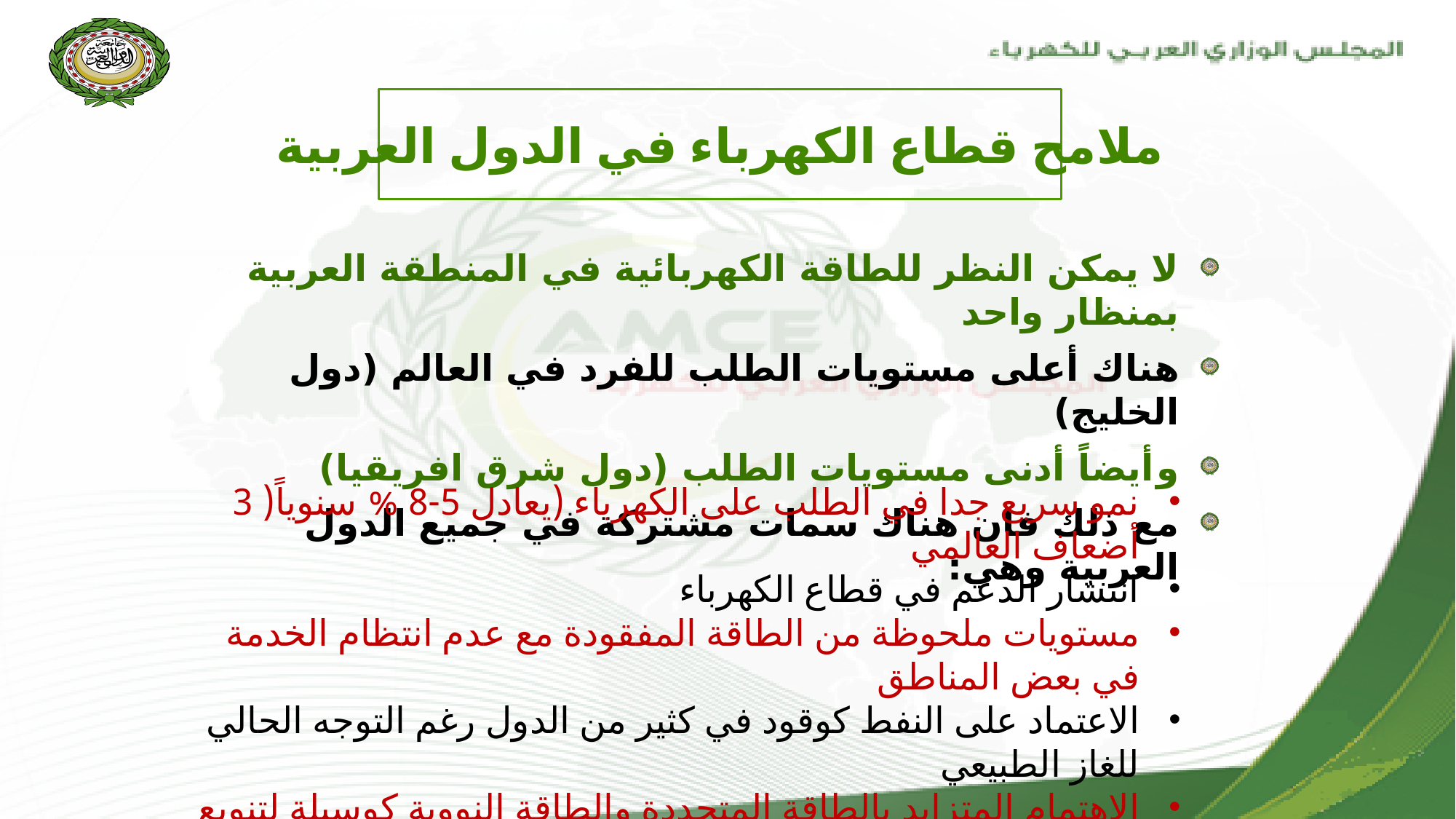

ملامح قطاع الكهرباء في الدول العربية
لا يمكن النظر للطاقة الكهربائية في المنطقة العربية بمنظار واحد
هناك أعلى مستويات الطلب للفرد في العالم (دول الخليج)
وأيضاً أدنى مستويات الطلب (دول شرق افريقيا)
مع ذلك فان هناك سمات مشتركة في جميع الدول العربية وهي:
نمو سريع جدا في الطلب على الكهرباء (يعادل 5-8 % سنوياً( 3 أضعاف العالمي
انتشار الدعم في قطاع الكهرباء
مستويات ملحوظة من الطاقة المفقودة مع عدم انتظام الخدمة في بعض المناطق
الاعتماد على النفط كوقود في كثير من الدول رغم التوجه الحالي للغاز الطبيعي
الاهتمام المتزايد بالطاقة المتجددة والطاقة النووية كوسيلة لتنويع مصادر الطاقة.
البدء في استخدام الفحم في عدد محدود من الدول.
تباين المعلومات